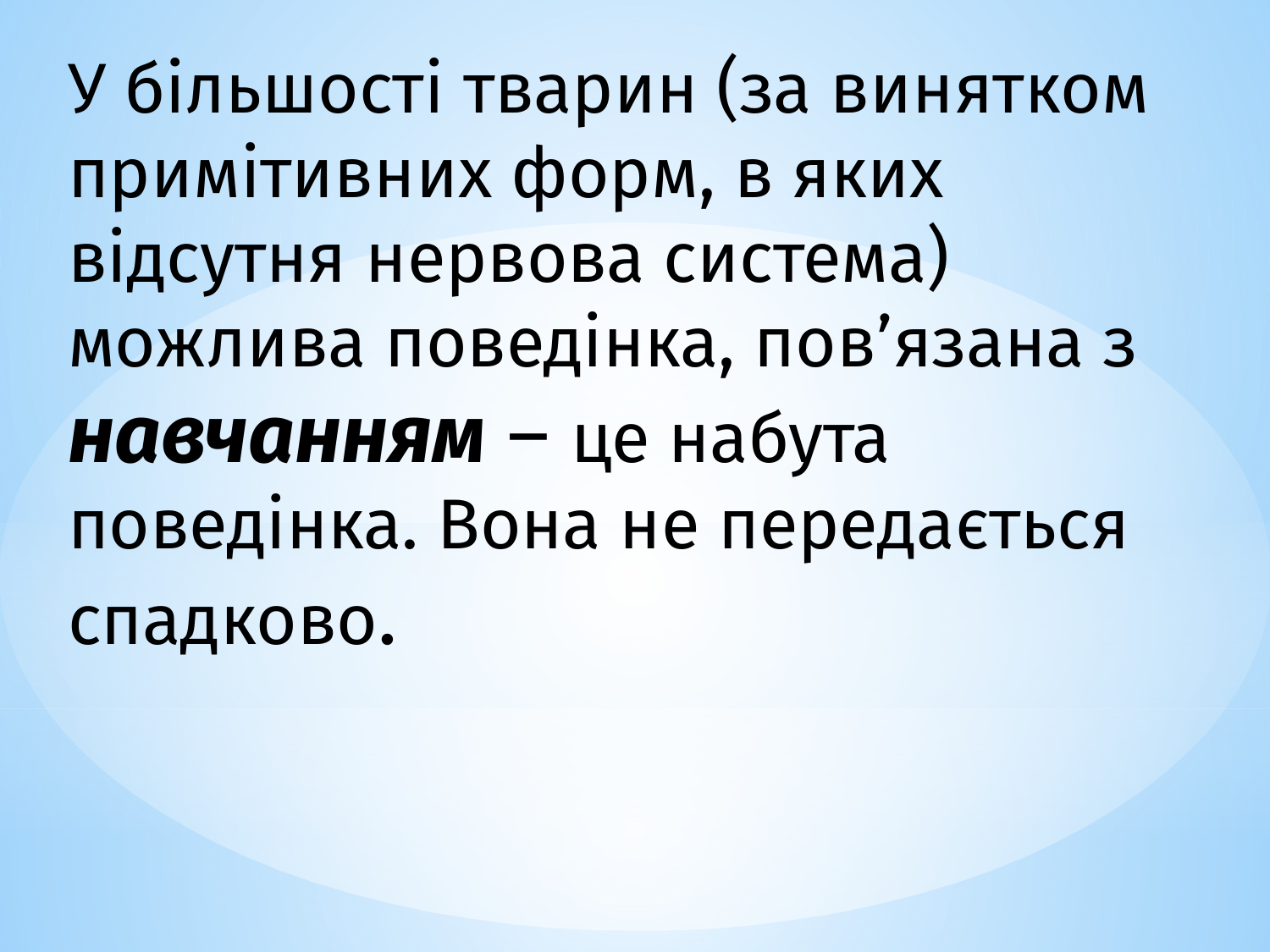

# У більшості тварин (за винятком примітивних форм, в яких відсутня нервова система) можлива поведінка, пов’язана з навчанням – це набута поведінка. Вона не передається спадково.